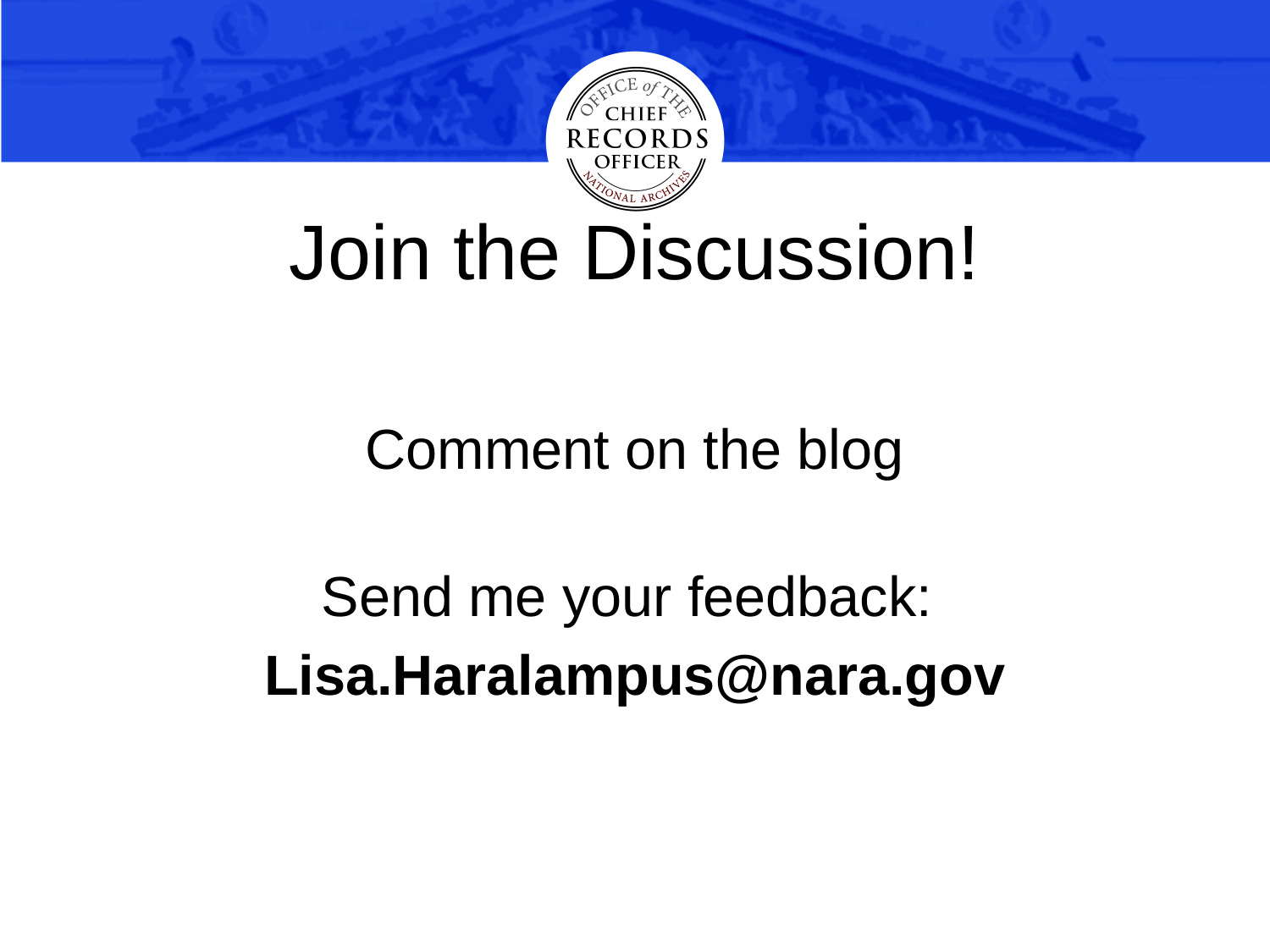

# Join the Discussion!

Comment on the blog
Send me your feedback:
Lisa.Haralampus@nara.gov